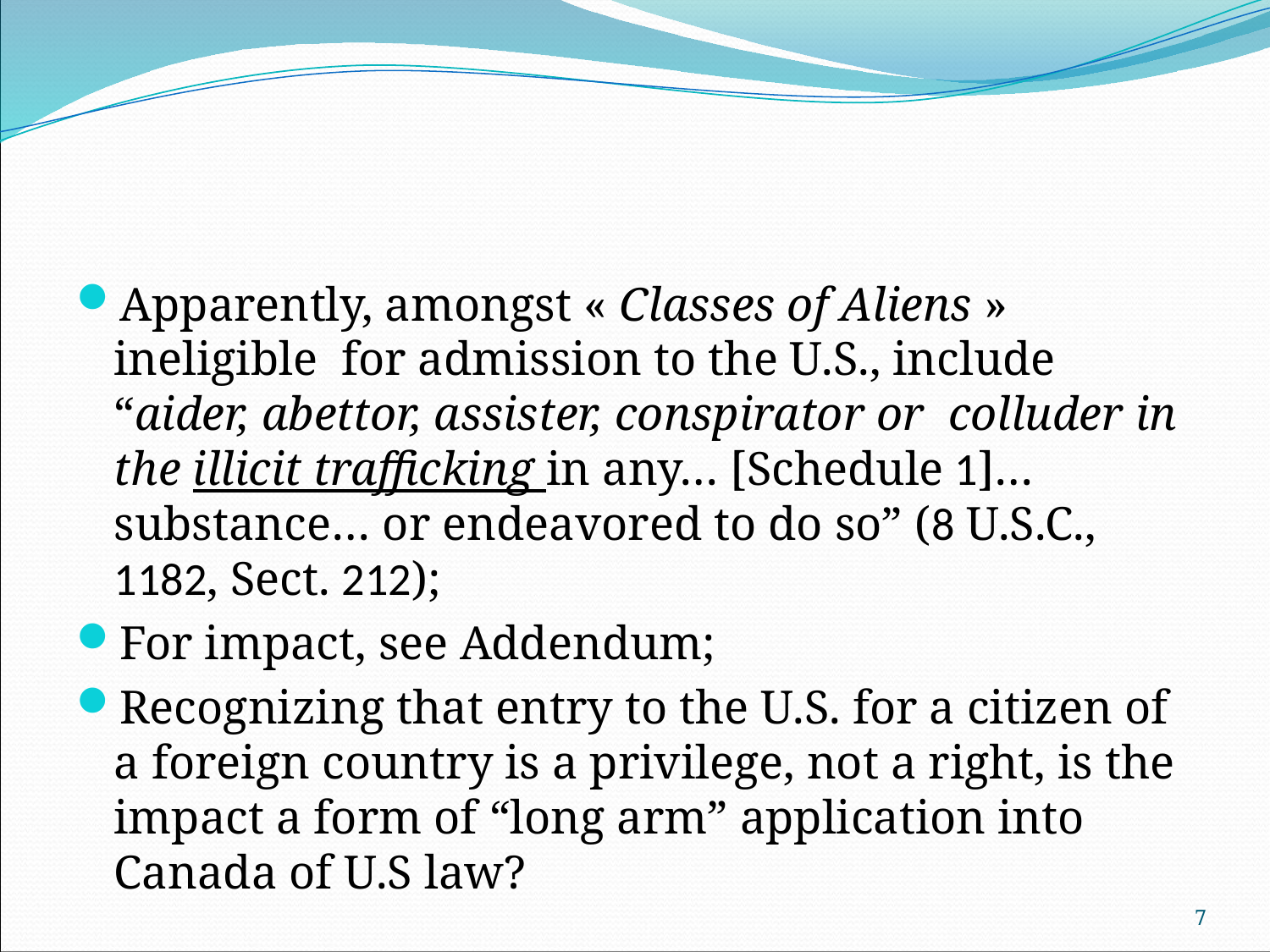

#
Apparently, amongst « Classes of Aliens » ineligible  for admission to the U.S., include “aider, abettor, assister, conspirator or  colluder in the illicit trafficking in any… [Schedule 1]… substance… or endeavored to do so” (8 U.S.C., 1182, Sect. 212);
For impact, see Addendum;
Recognizing that entry to the U.S. for a citizen of a foreign country is a privilege, not a right, is the impact a form of “long arm” application into Canada of U.S law?
7